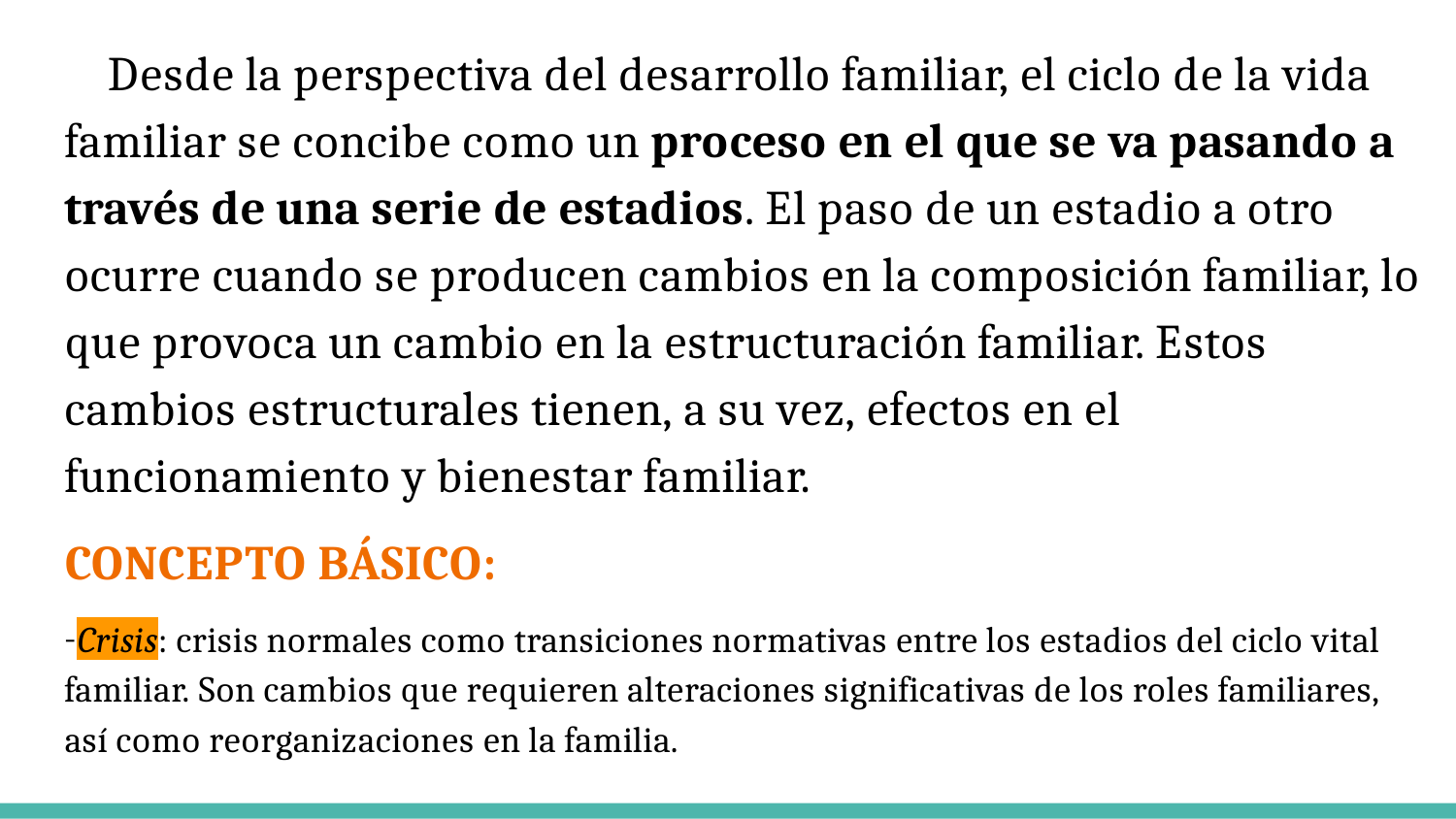

Desde la perspectiva del desarrollo familiar, el ciclo de la vida familiar se concibe como un proceso en el que se va pasando a través de una serie de estadios. El paso de un estadio a otro ocurre cuando se producen cambios en la composición familiar, lo que provoca un cambio en la estructuración familiar. Estos cambios estructurales tienen, a su vez, efectos en el funcionamiento y bienestar familiar.
CONCEPTO BÁSICO:
Crisis: crisis normales como transiciones normativas entre los estadios del ciclo vital familiar. Son cambios que requieren alteraciones significativas de los roles familiares, así como reorganizaciones en la familia.